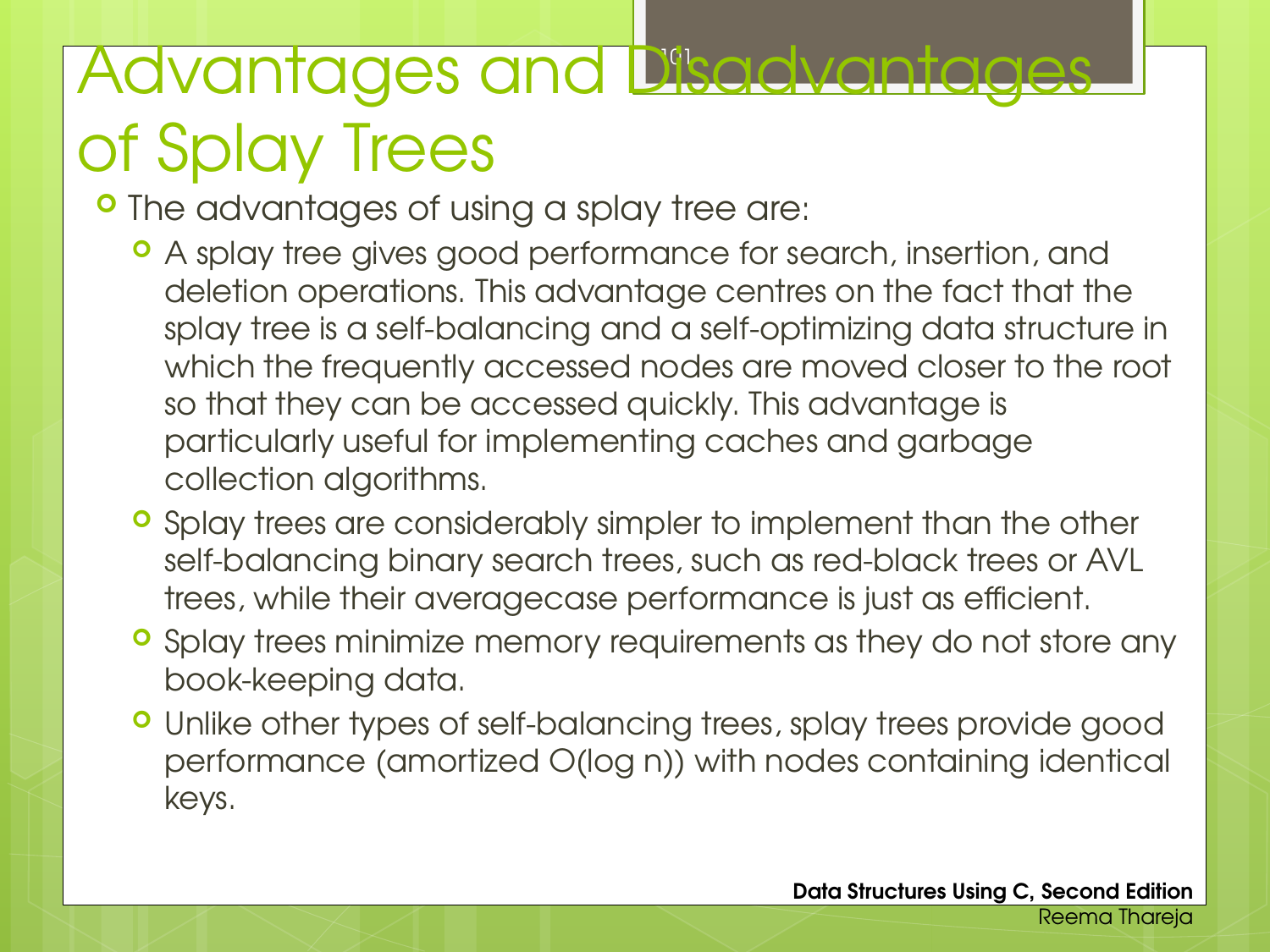

# Advantages and Disadvantages of Splay Trees
101
The advantages of using a splay tree are:
A splay tree gives good performance for search, insertion, and deletion operations. This advantage centres on the fact that the splay tree is a self-balancing and a self-optimizing data structure in which the frequently accessed nodes are moved closer to the root so that they can be accessed quickly. This advantage is particularly useful for implementing caches and garbage collection algorithms.
Splay trees are considerably simpler to implement than the other self-balancing binary search trees, such as red-black trees or AVL trees, while their averagecase performance is just as efficient.
Splay trees minimize memory requirements as they do not store any book-keeping data.
Unlike other types of self-balancing trees, splay trees provide good performance (amortized O(log n)) with nodes containing identical keys.
Data Structures Using C, Second Edition
Reema Thareja